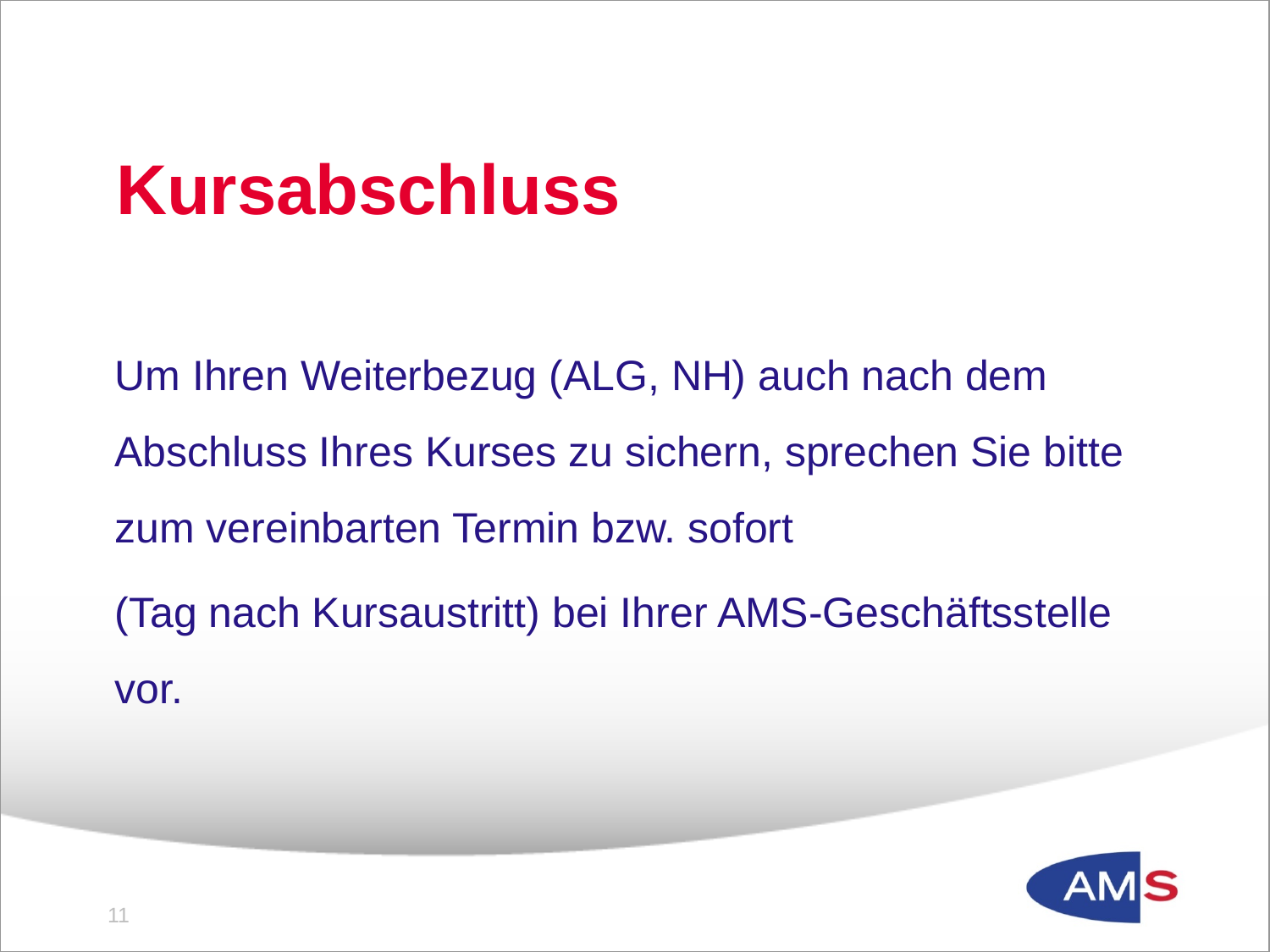

# Kursabschluss
Um Ihren Weiterbezug (ALG, NH) auch nach dem Abschluss Ihres Kurses zu sichern, sprechen Sie bitte zum vereinbarten Termin bzw. sofort
(Tag nach Kursaustritt) bei Ihrer AMS-Geschäftsstelle vor.

11